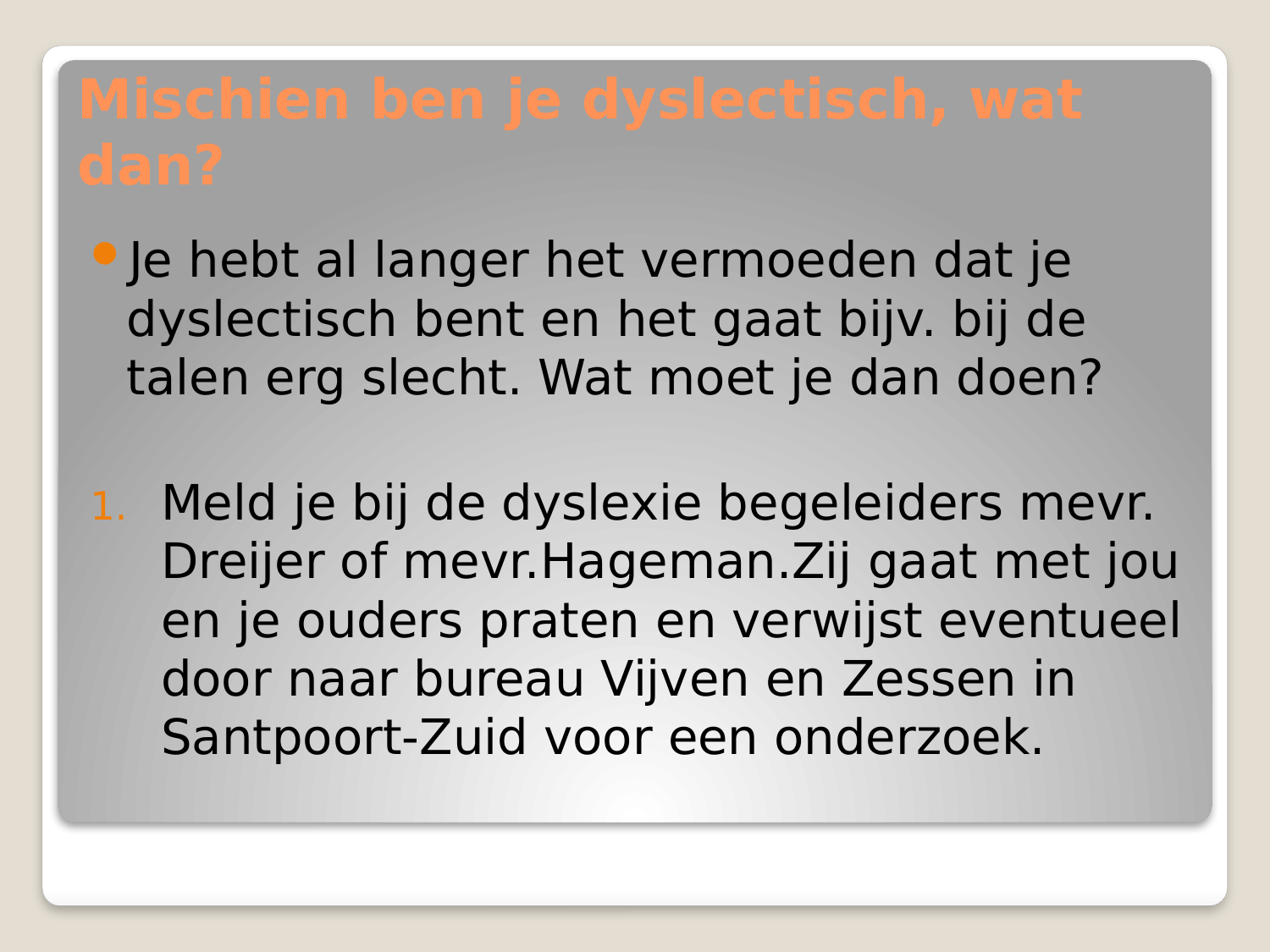

# Mischien ben je dyslectisch, wat dan?
Je hebt al langer het vermoeden dat je dyslectisch bent en het gaat bijv. bij de talen erg slecht. Wat moet je dan doen?

Meld je bij de dyslexie begeleiders mevr. Dreijer of mevr.Hageman.Zij gaat met jou en je ouders praten en verwijst eventueel door naar bureau Vijven en Zessen in Santpoort-Zuid voor een onderzoek.